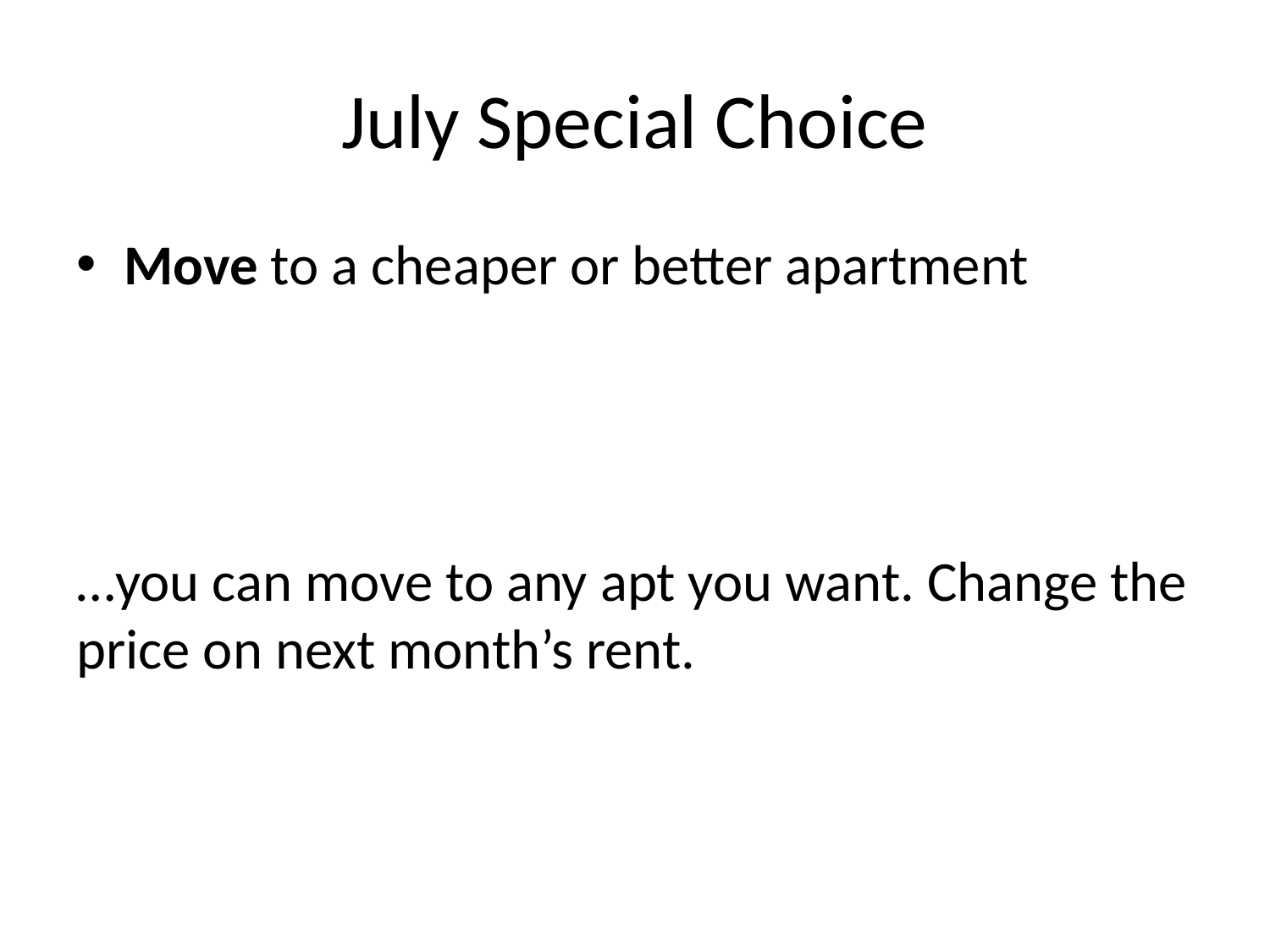

# July Special Choice
Move to a cheaper or better apartment

…you can move to any apt you want. Change the price on next month’s rent.